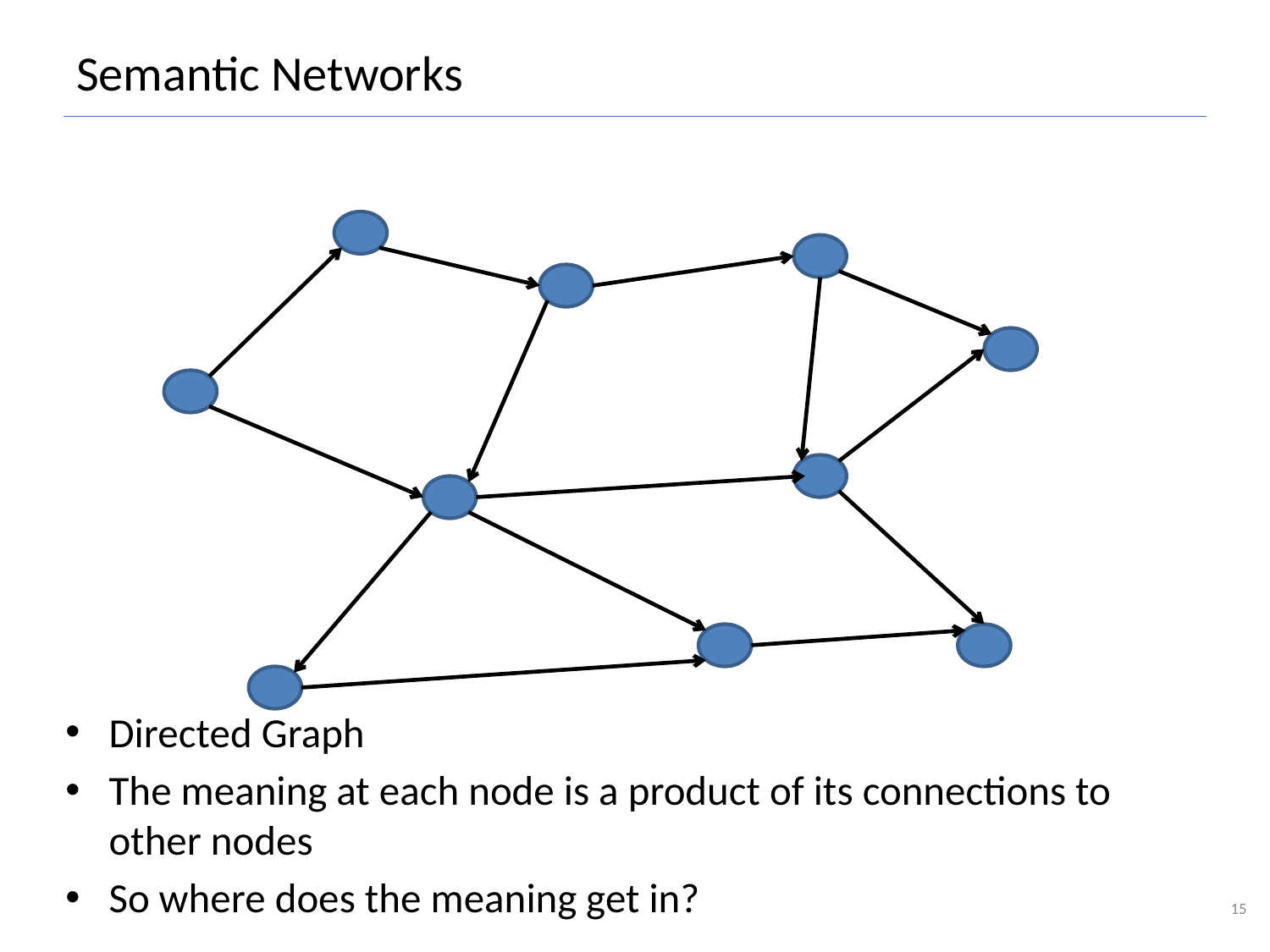

# Semantic Networks

Directed Graph
The meaning at each node is a product of its connections to other nodes
So where does the meaning get in?
15